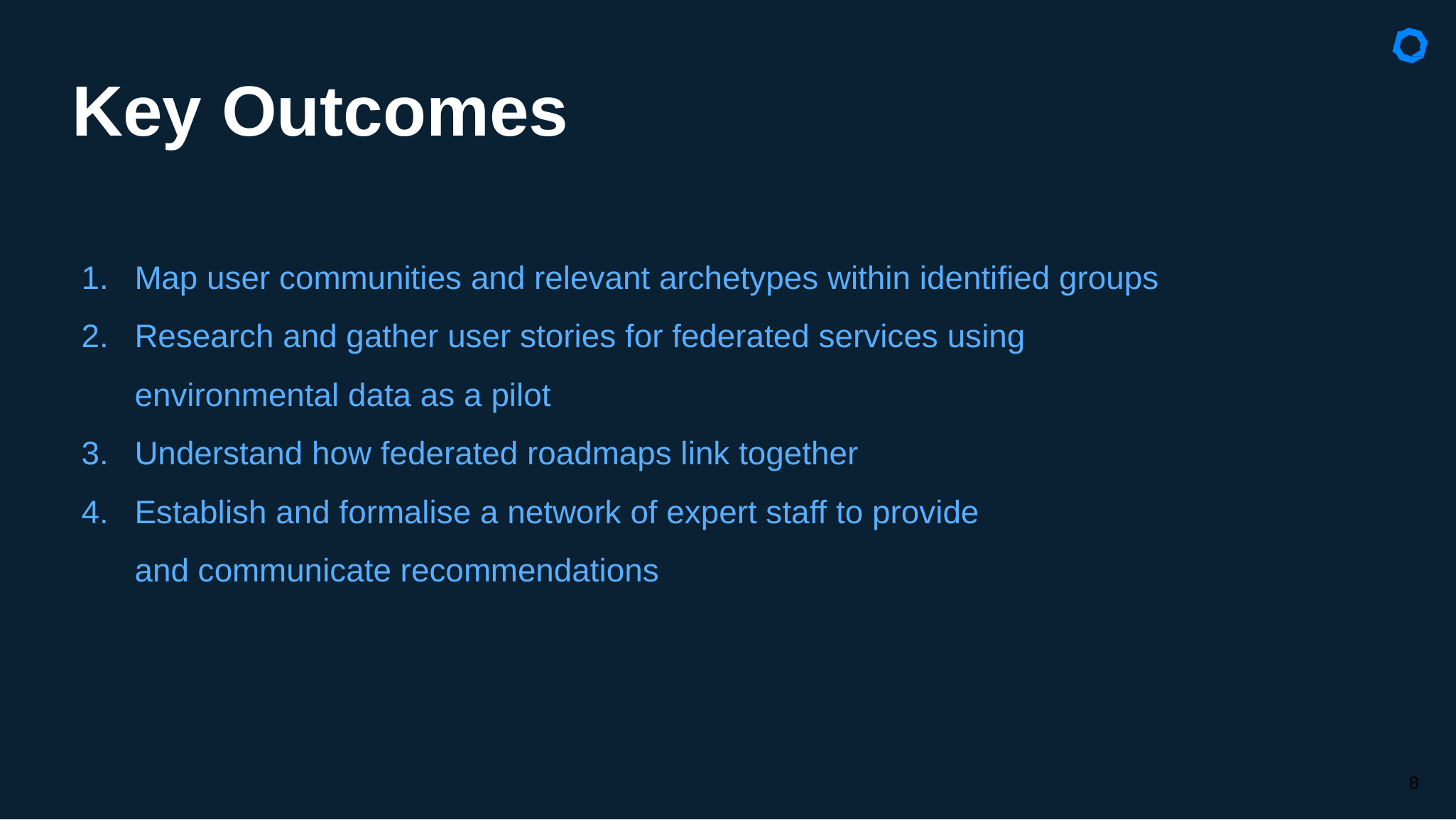

# Key Outcomes
Map user communities and relevant archetypes within identified groups
Research and gather user stories for federated services using
environmental data as a pilot
Understand how federated roadmaps link together
Establish and formalise a network of expert staff to provide
and communicate recommendations
8
8